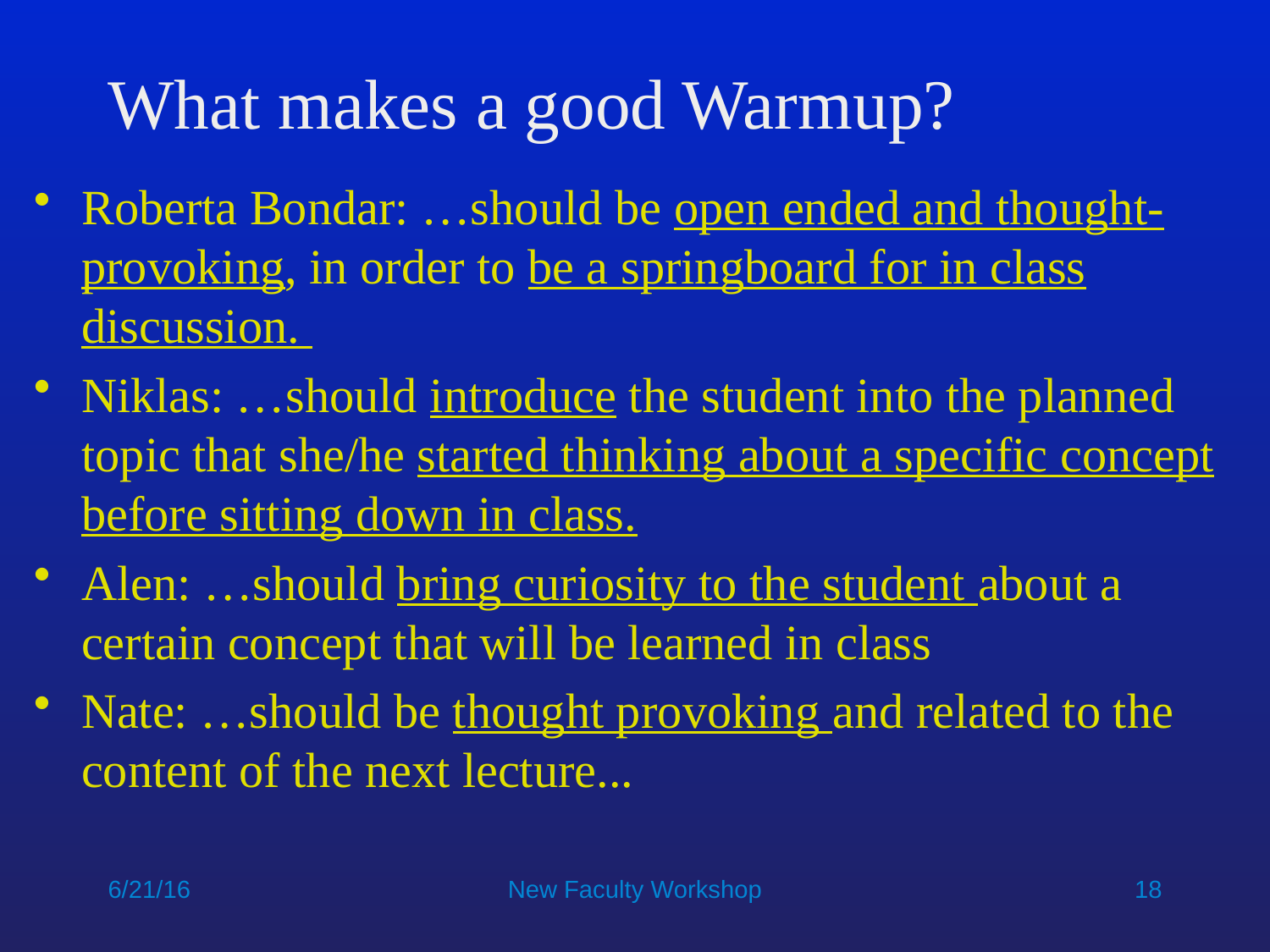

# What makes a good Warmup?
Roberta Bondar: …should be open ended and thought-provoking, in order to be a springboard for in class discussion.
Niklas: …should introduce the student into the planned topic that she/he started thinking about a specific concept before sitting down in class.
Alen: …should bring curiosity to the student about a certain concept that will be learned in class
Nate: …should be thought provoking and related to the content of the next lecture...
6/21/16
New Faculty Workshop